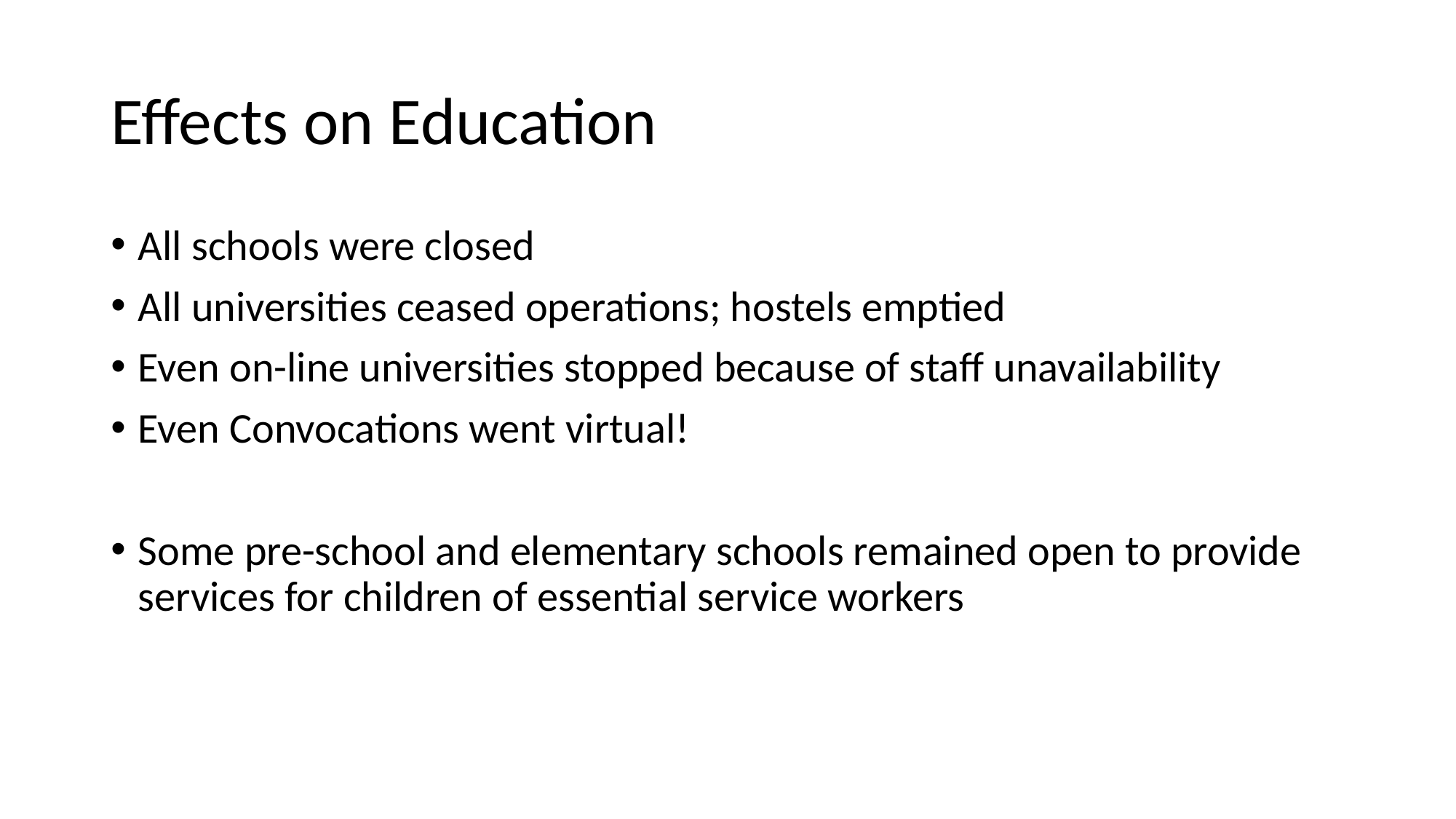

# Effects on Education
All schools were closed
All universities ceased operations; hostels emptied
Even on-line universities stopped because of staff unavailability
Even Convocations went virtual!

Some pre-school and elementary schools remained open to provide services for children of essential service workers